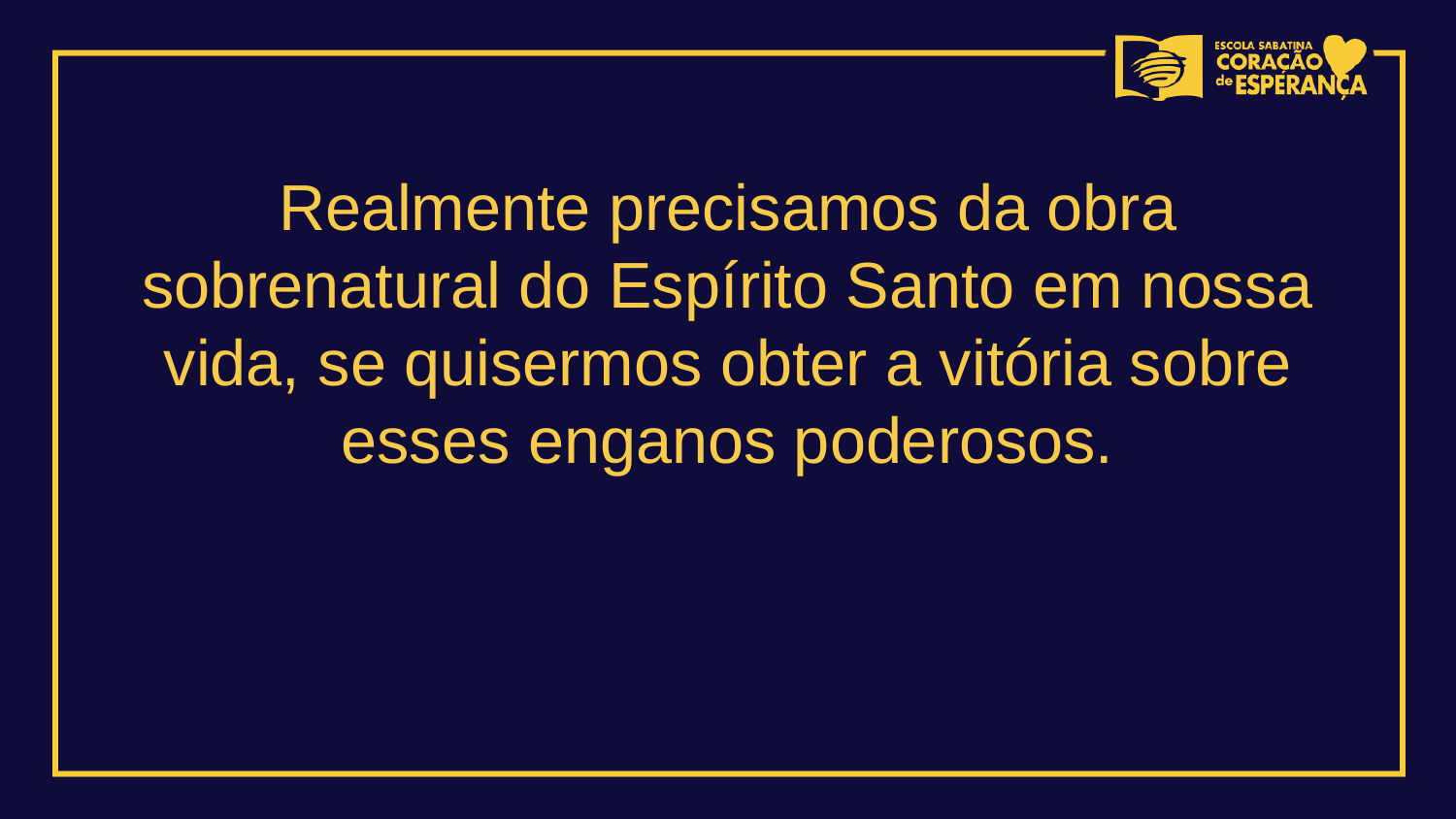

Realmente precisamos da obra sobrenatural do Espírito Santo em nossa vida, se quisermos obter a vitória sobre esses enganos poderosos.